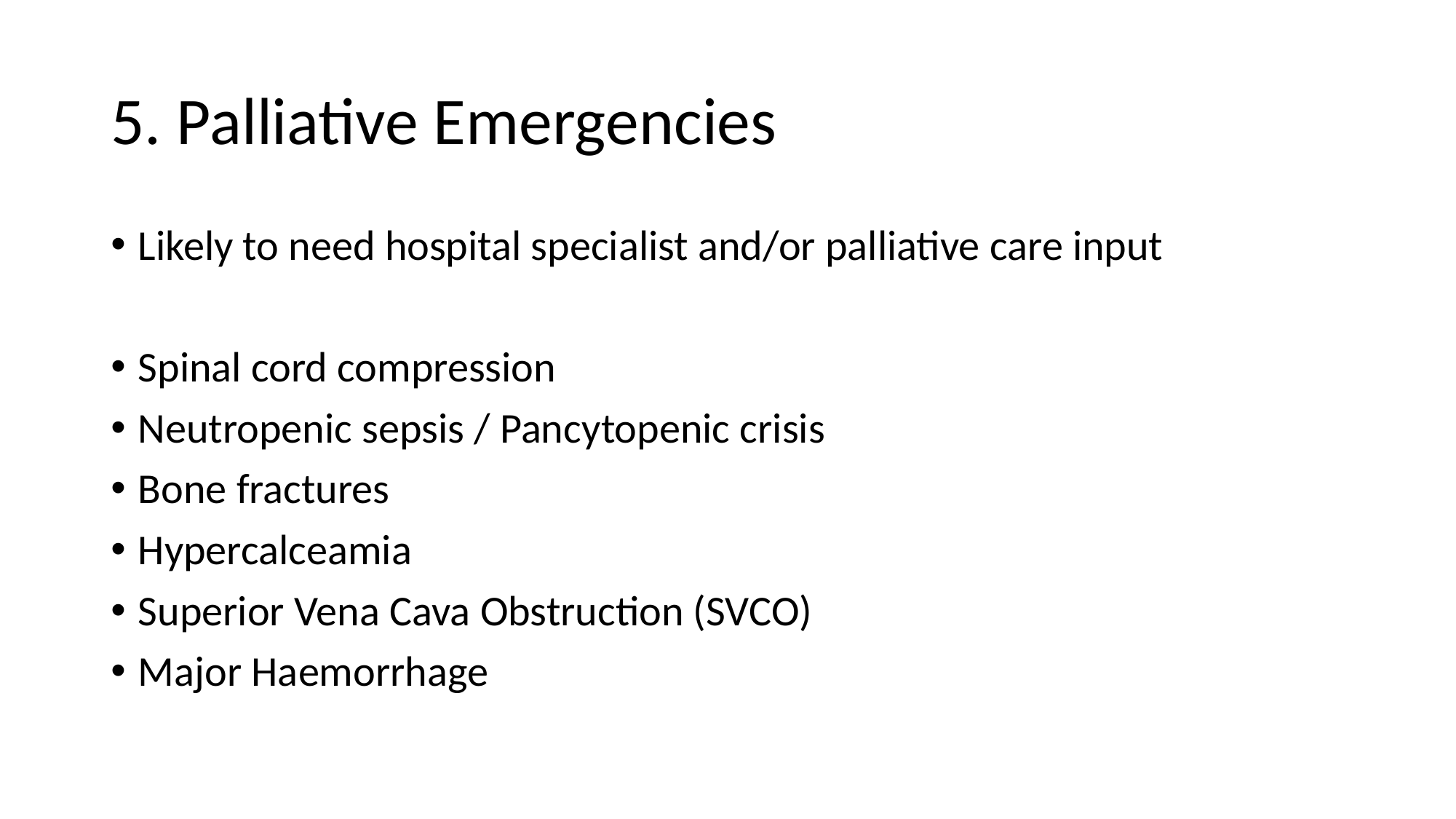

# 5. Palliative Emergencies
Likely to need hospital specialist and/or palliative care input

Spinal cord compression
Neutropenic sepsis / Pancytopenic crisis
Bone fractures
Hypercalceamia
Superior Vena Cava Obstruction (SVCO)
Major Haemorrhage